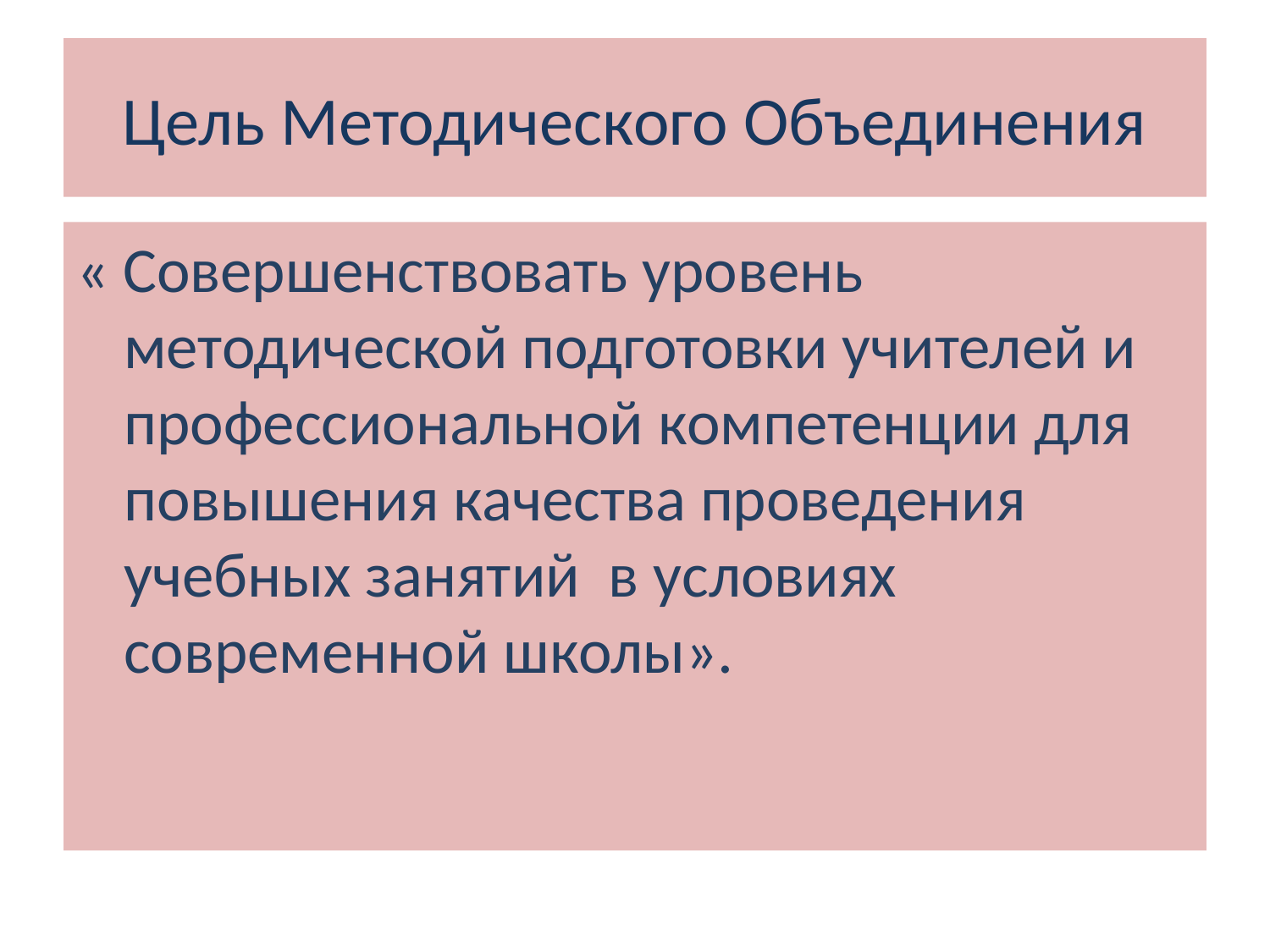

# Цель Методического Объединения
« Совершенствовать уровень методической подготовки учителей и профессиональной компетенции для повышения качества проведения учебных занятий  в условиях современной школы».